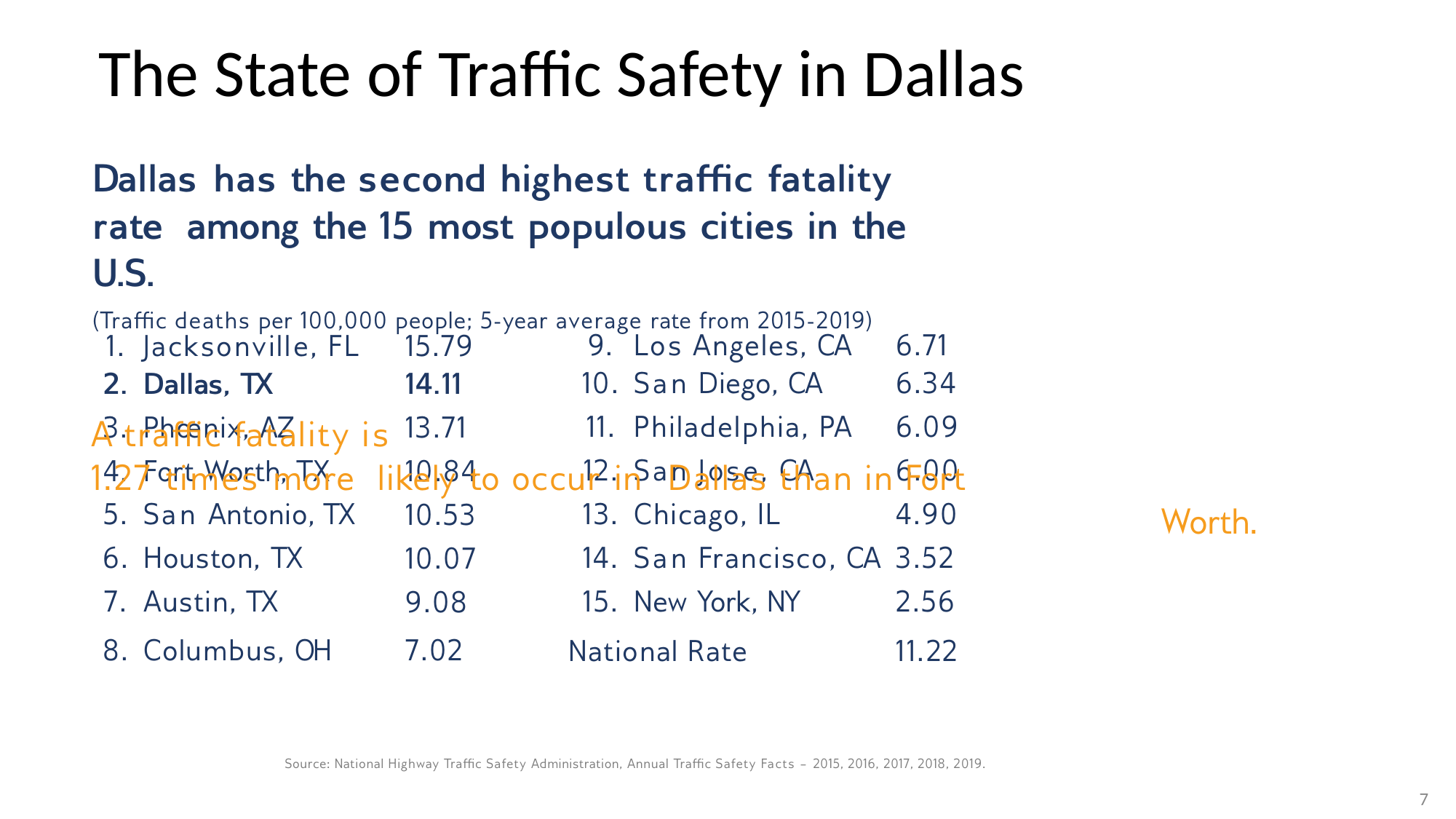

# The State of Traffic Safety in Dallas
Dallas has the second highest traffic fatality rate  among the 15 most populous cities in the U.S.
(Traffic deaths per 100,000 people; 5-year average rate from 2015-2019)

A traffic fatality is
1.27 times more  likely to occur in  Dallas than in Fort
Worth.
| 9. | Los Angeles, CA | 6.71 |
| --- | --- | --- |
| 10. | San Diego, CA | 6.34 |
| 11. | Philadelphia, PA | 6.09 |
| 12. | San Jose, CA | 6.00 |
| 13. | Chicago, IL | 4.90 |
| 14. | San Francisco, CA | 3.52 |
| 15. | New York, NY | 2.56 |
| National Rate |  | 11.22 |
| 1. | Jacksonville, FL | 15.79 |
| --- | --- | --- |
| 2. | Dallas, TX | 14.11 |
| 3. | Phoenix, AZ | 13.71 |
| 4. | Fort Worth, TX | 10.84 |
| 5. | San Antonio, TX | 10.53 |
| 6. | Houston, TX | 10.07 |
| 7. | Austin, TX | 9.08 |
| 8. | Columbus, OH | 7.02 |
Source: National Highway Traffic Safety Administration, Annual Traffic Safety Facts – 2015, 2016, 2017, 2018, 2019.
7